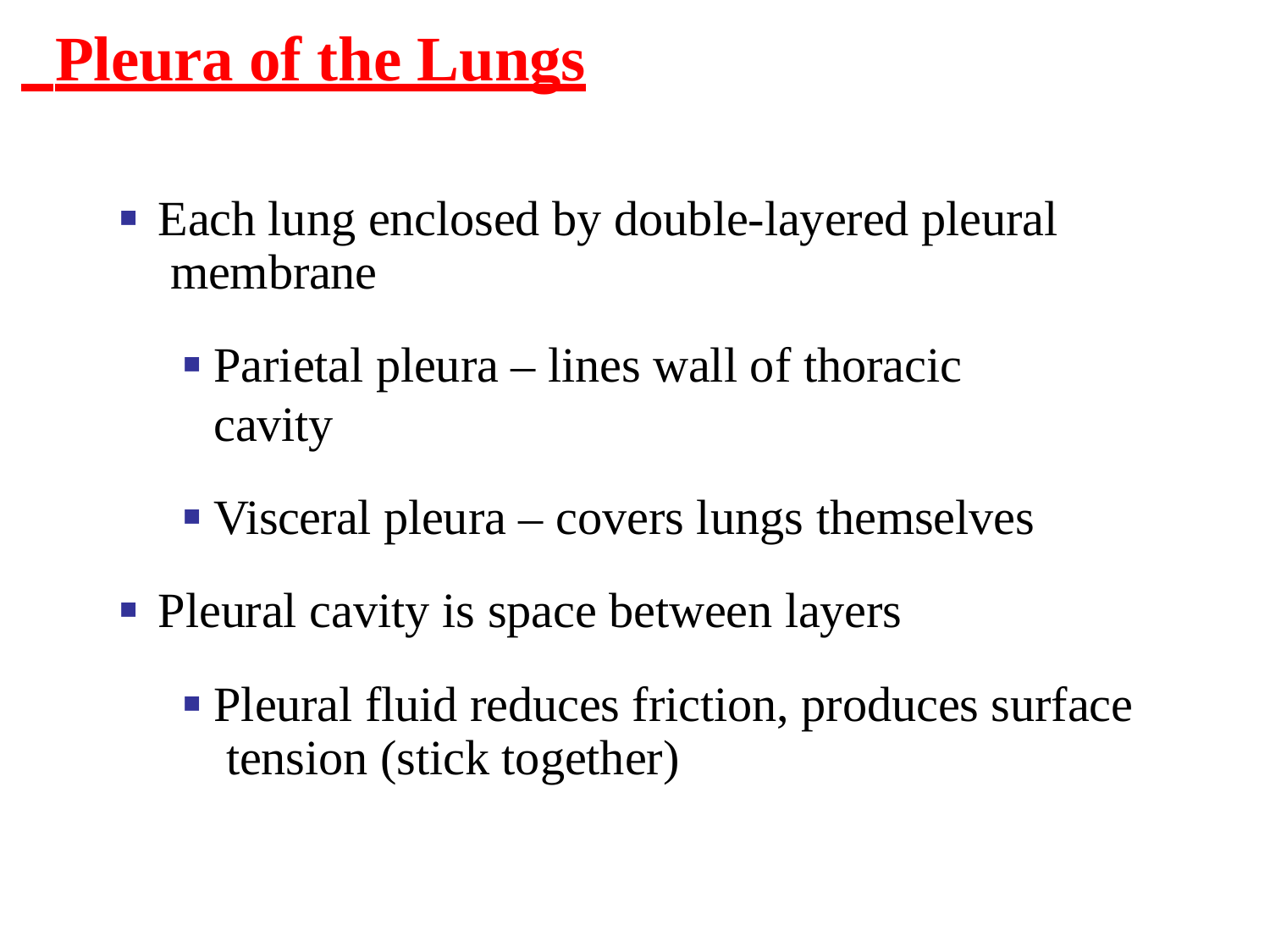

# Pleura of the Lungs
Each lung enclosed by double-layered pleural  membrane
Parietal pleura – lines wall of thoracic cavity
Visceral pleura – covers lungs themselves
Pleural cavity is space between layers
Pleural fluid reduces friction, produces surface  tension (stick together)